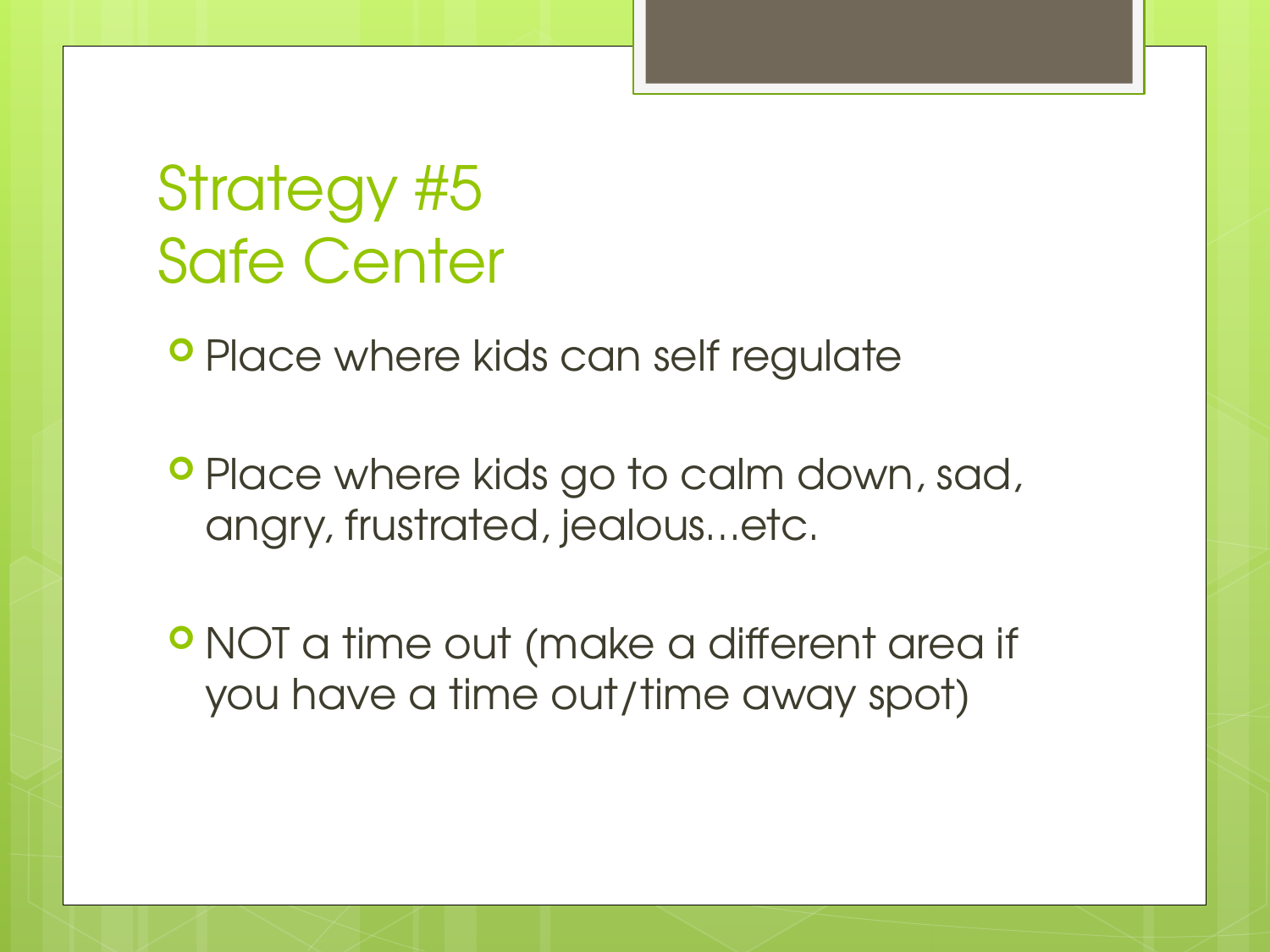

# Strategy #5 Safe Center
Place where kids can self regulate

Place where kids go to calm down, sad, angry, frustrated, jealous…etc.

NOT a time out (make a different area if you have a time out/time away spot)